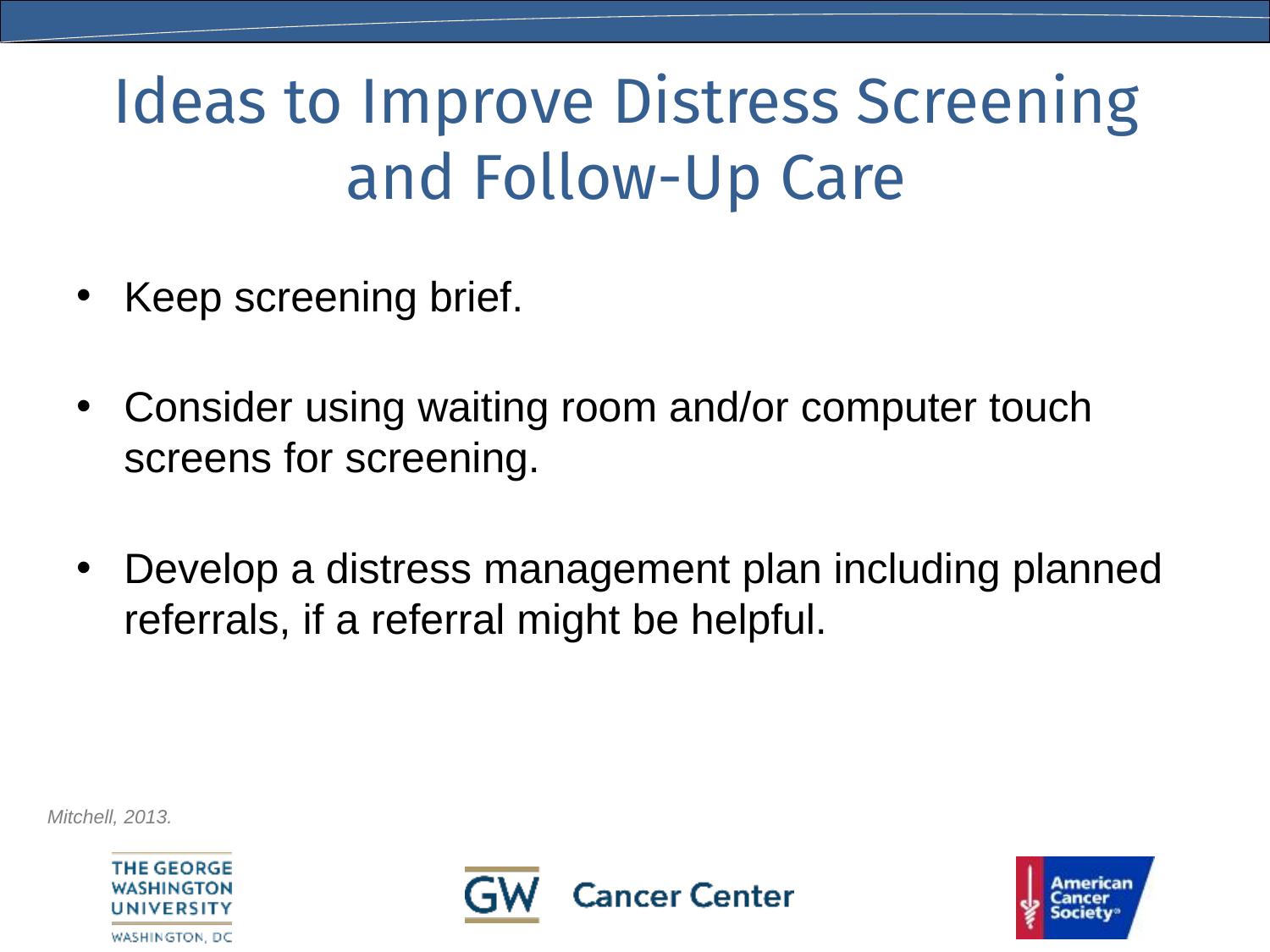

# Ideas to Improve Distress Screening  and Follow-Up Care
Keep screening brief.
Consider using waiting room and/or computer touch screens for screening.
Develop a distress management plan including planned referrals, if a referral might be helpful.
Mitchell, 2013.